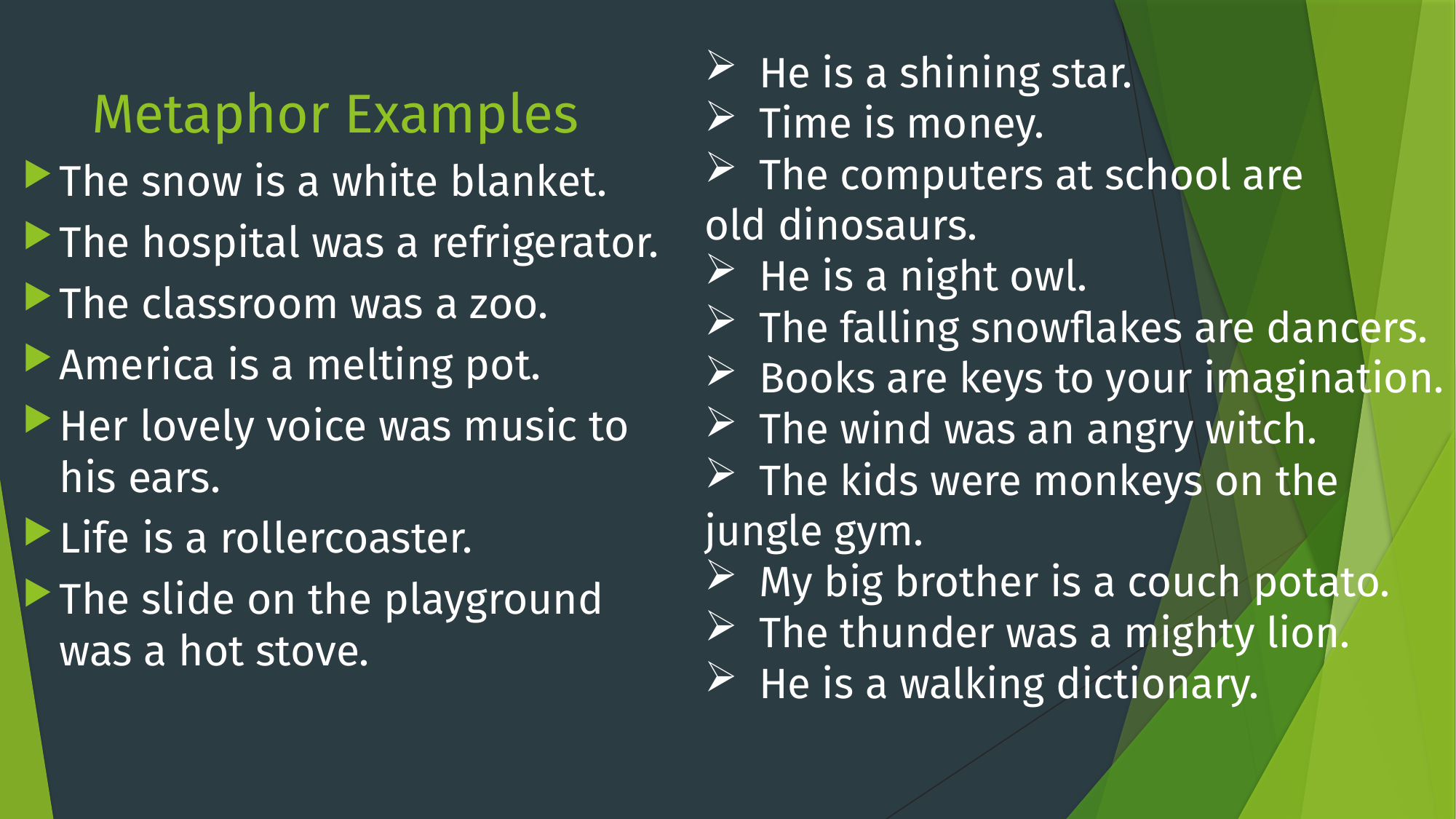

He is a shining star.
Time is money.
The computers at school are
old dinosaurs.
He is a night owl.
The falling snowflakes are dancers.
Books are keys to your imagination.
The wind was an angry witch.
The kids were monkeys on the
jungle gym.
My big brother is a couch potato.
The thunder was a mighty lion.
He is a walking dictionary.

# Metaphor Examples
The snow is a white blanket.
The hospital was a refrigerator.
The classroom was a zoo.
America is a melting pot.
Her lovely voice was music to his ears.
Life is a rollercoaster.
The slide on the playground was a hot stove.